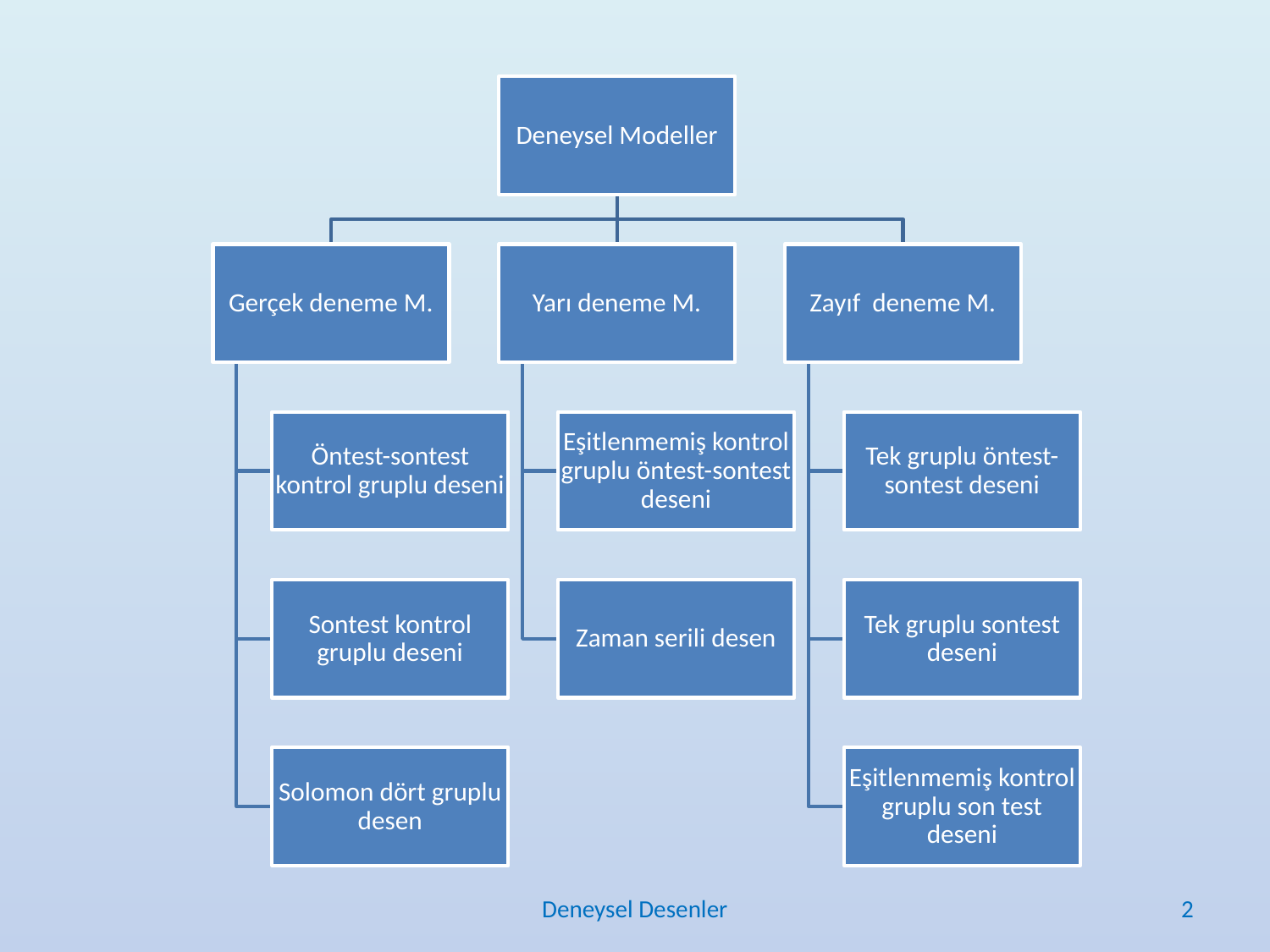

Deneysel Modeller
Gerçek deneme M.
Öntest-sontest kontrol gruplu deseni
Sontest kontrol gruplu deseni
Solomon dört gruplu desen
Yarı deneme M.
Eşitlenmemiş kontrol gruplu öntest-sontest deseni
Zaman serili desen
Zayıf  deneme M.
Tek gruplu öntest-sontest deseni
Tek gruplu sontest deseni
Eşitlenmemiş kontrol gruplu son test deseni
Deneysel Desenler
2